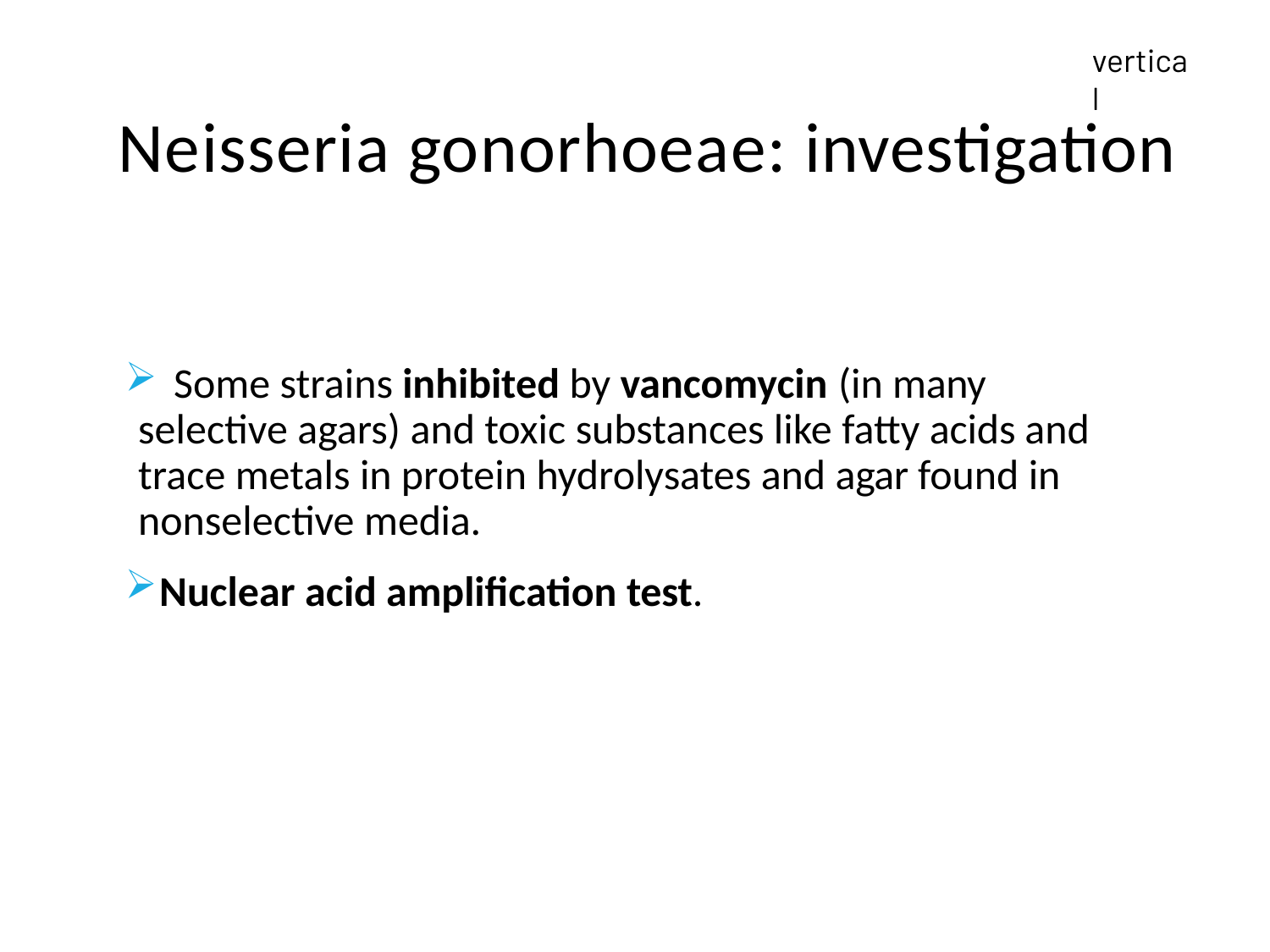

vertical
# Neisseria gonorhoeae: investigation
	Some strains inhibited by vancomycin (in many selective agars) and toxic substances like fatty acids and trace metals in protein hydrolysates and agar found in nonselective media.
Nuclear acid amplification test.